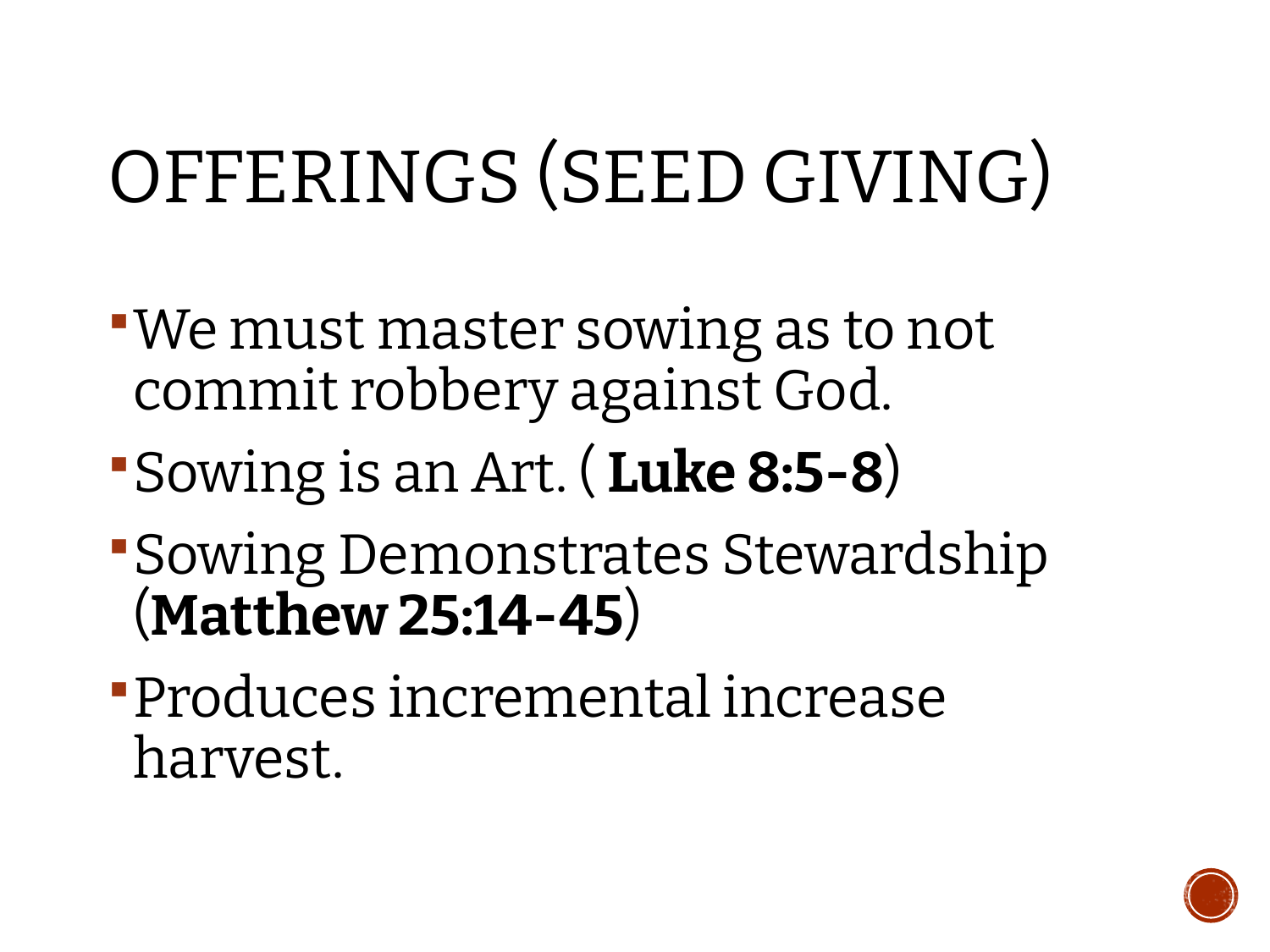

# Offerings (Seed Giving)
We must master sowing as to not commit robbery against God.
Sowing is an Art. ( Luke 8:5-8)
Sowing Demonstrates Stewardship (Matthew 25:14-45)
Produces incremental increase harvest.